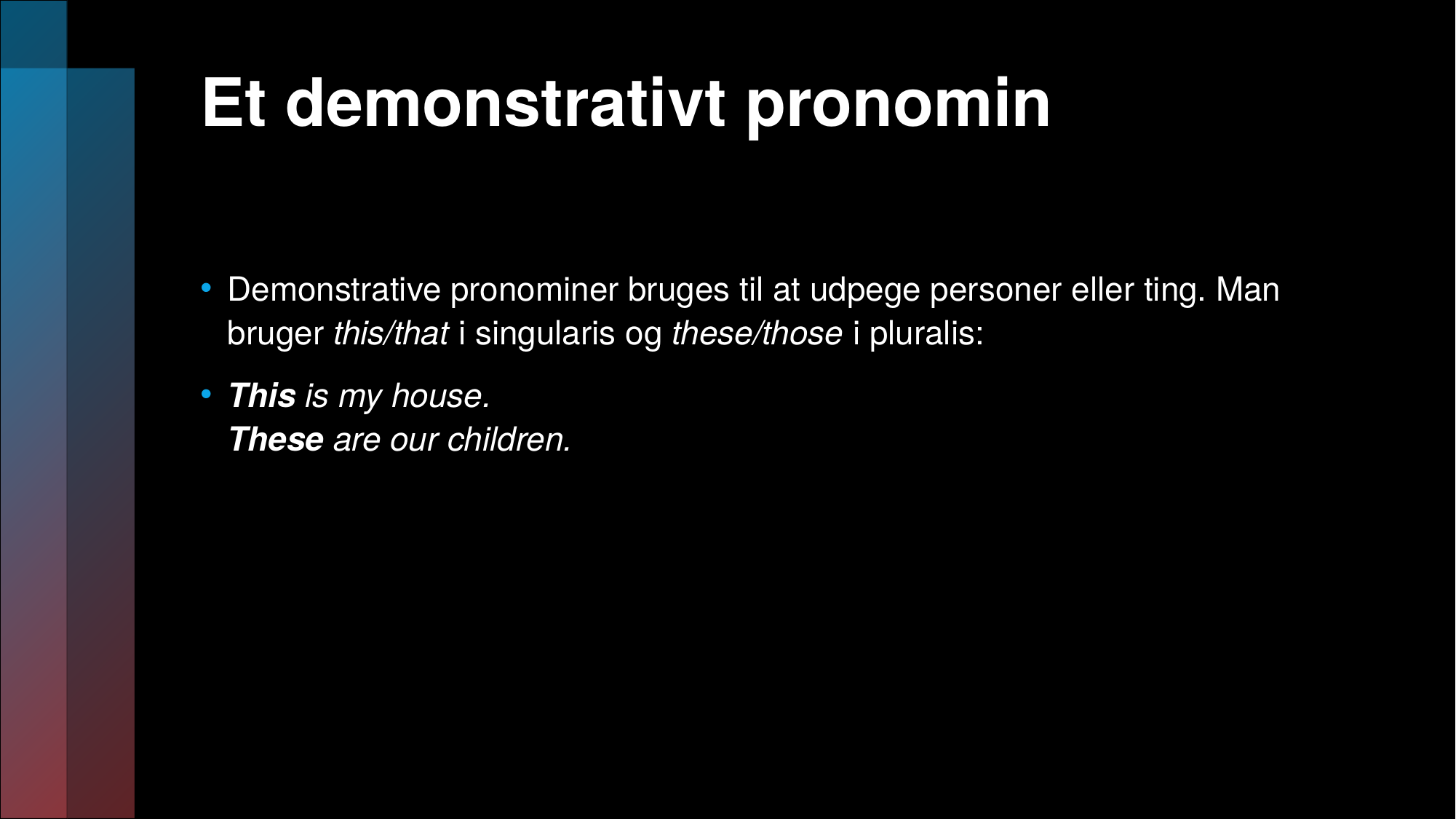

# Et demonstrativt pronomin
Demonstrative pronominer bruges til at udpege personer eller ting. Man bruger this/that i singularis og these/those i pluralis:
This is my house.
These are our children.